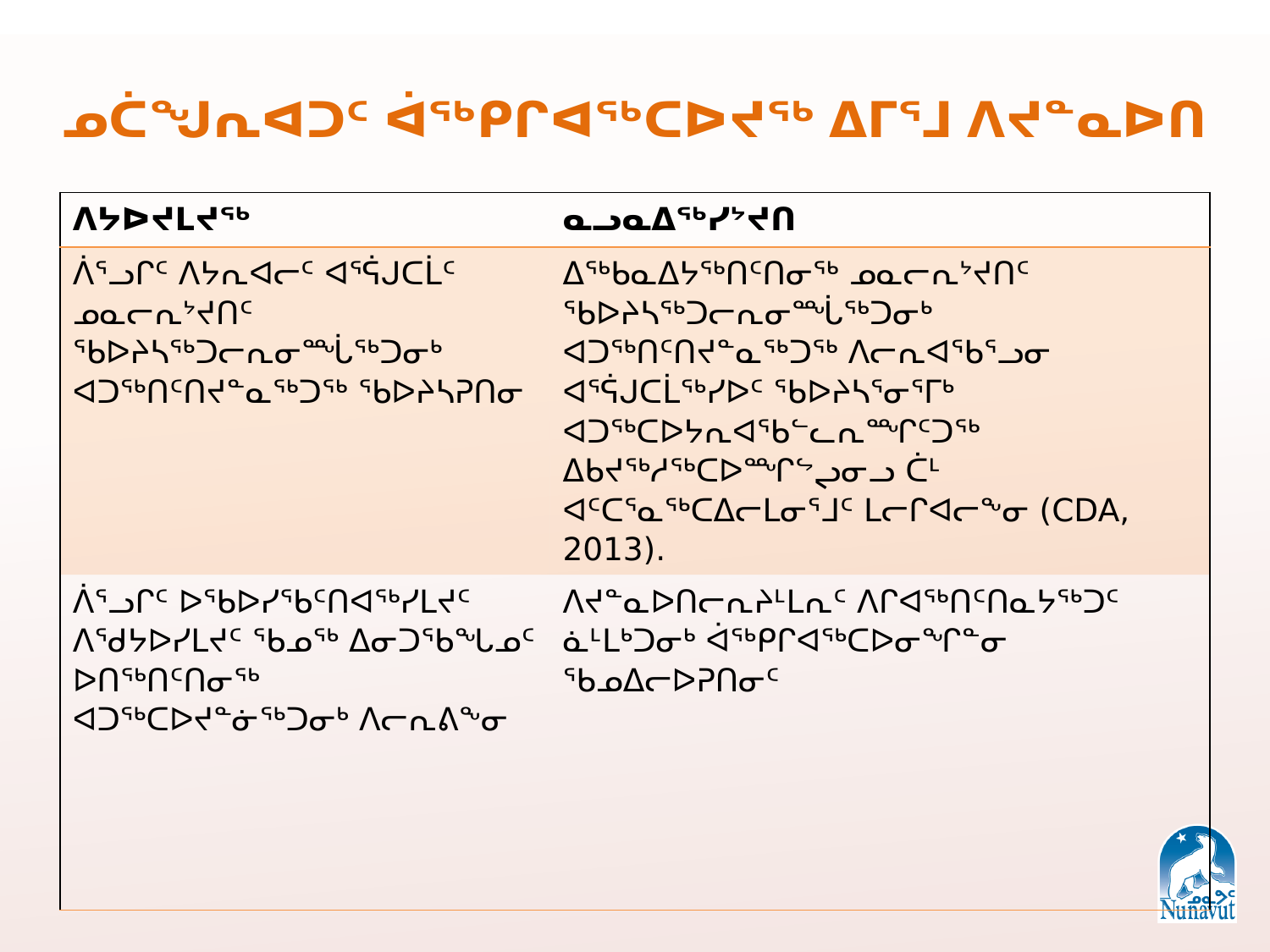

ᓄᑖᖑᕆᐊᑐᑦ ᐋᖅᑭᒋᐊᖅᑕᐅᔪᖅ ᐃᒥᕐᒧ ᐱᔪᓐᓇᐅᑎ
| ᐱᔭᐅᔪᒪᔪᖅ | ᓇᓗᓇᐃᖅᓯᔾᔪᑎ |
| --- | --- |
| ᐲᕐᓗᒋᑦ ᐱᔭᕆᐊᓕᑦ ᐊᕐᕌᒍᑕᒫᑦ ᓄᓇᓕᕆᔾᔪᑎᑦ ᖃᐅᔨᓴᖅᑐᓕᕆᓂᙶᖅᑐᓂᒃ ᐊᑐᖅᑎᑦᑎᔪᓐᓇᖅᑐᖅ ᖃᐅᔨᓴᕈᑎᓂ | ᐃᖅᑲᓇᐃᔭᖅᑎᑦᑎᓂᖅ ᓄᓇᓕᕆᔾᔪᑎᑦ ᖃᐅᔨᓴᖅᑐᓕᕆᓂᙶᖅᑐᓂᒃ ᐊᑐᖅᑎᑦᑎᔪᓐᓇᖅᑐᖅ ᐱᓕᕆᐊᖃᕐᓗᓂ ᐊᕐᕌᒍᑕᒫᖅᓯᐅᑦ ᖃᐅᔨᓴᕐᓂᕐᒥᒃ ᐊᑐᖅᑕᐅᔭᕆᐊᖃᓪᓚᕆᙱᑦᑐᖅ ᐃᑲᔪᖅᓱᖅᑕᐅᙱᖦᖢᓂᓗ ᑖᒻ ᐊᑦᑕᕐᓇᖅᑕᐃᓕᒪᓂᕐᒧᑦ ᒪᓕᒋᐊᓕᖕᓂ (CDA, 2013). |
| ᐲᕐᓗᒋᑦ ᐅᖃᐅᓯᖃᑦᑎᐊᖅᓯᒪᔪᑦ ᐱᖁᔭᐅᓯᒪᔪᑦ ᖃᓄᖅ ᐃᓂᑐᖃᖓᓄᑦ ᐅᑎᖅᑎᑦᑎᓂᖅ ᐊᑐᖅᑕᐅᔪᓐᓃᖅᑐᓂᒃ ᐱᓕᕆᕕᖕᓂ | ᐱᔪᓐᓇᐅᑎᓕᕆᔨᒻᒪᕆᑦ ᐱᒋᐊᖅᑎᑦᑎᓇᔭᖅᑐᑦ ᓈᒻᒪᒃᑐᓂᒃ ᐋᖅᑭᒋᐊᖅᑕᐅᓂᖏᓐᓂ ᖃᓄᐃᓕᐅᕈᑎᓂᑦ |